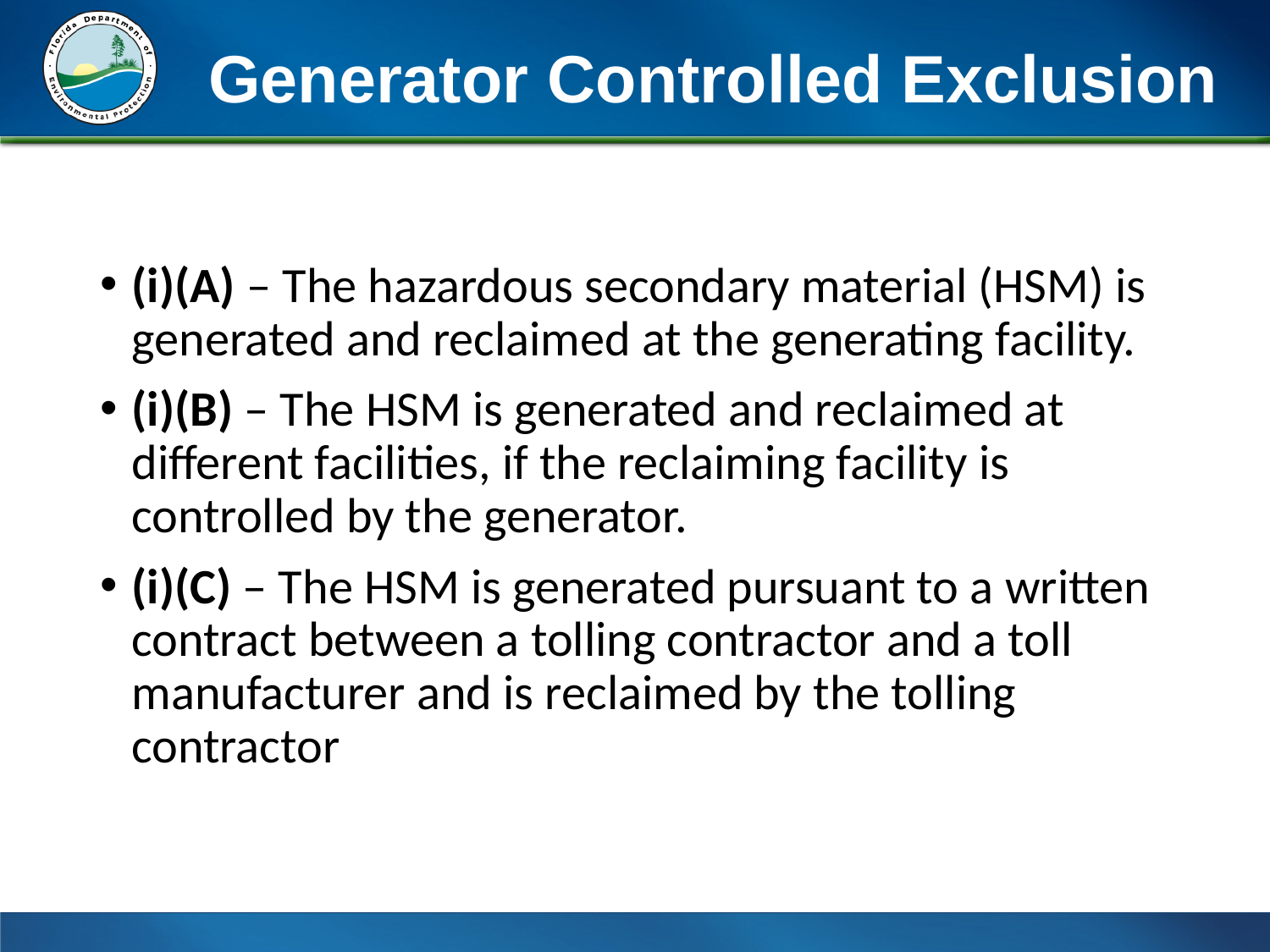

# Generator Controlled Exclusion
(i)(A) – The hazardous secondary material (HSM) is generated and reclaimed at the generating facility.
(i)(B) – The HSM is generated and reclaimed at different facilities, if the reclaiming facility is controlled by the generator.
(i)(C) – The HSM is generated pursuant to a written contract between a tolling contractor and a toll manufacturer and is reclaimed by the tolling contractor